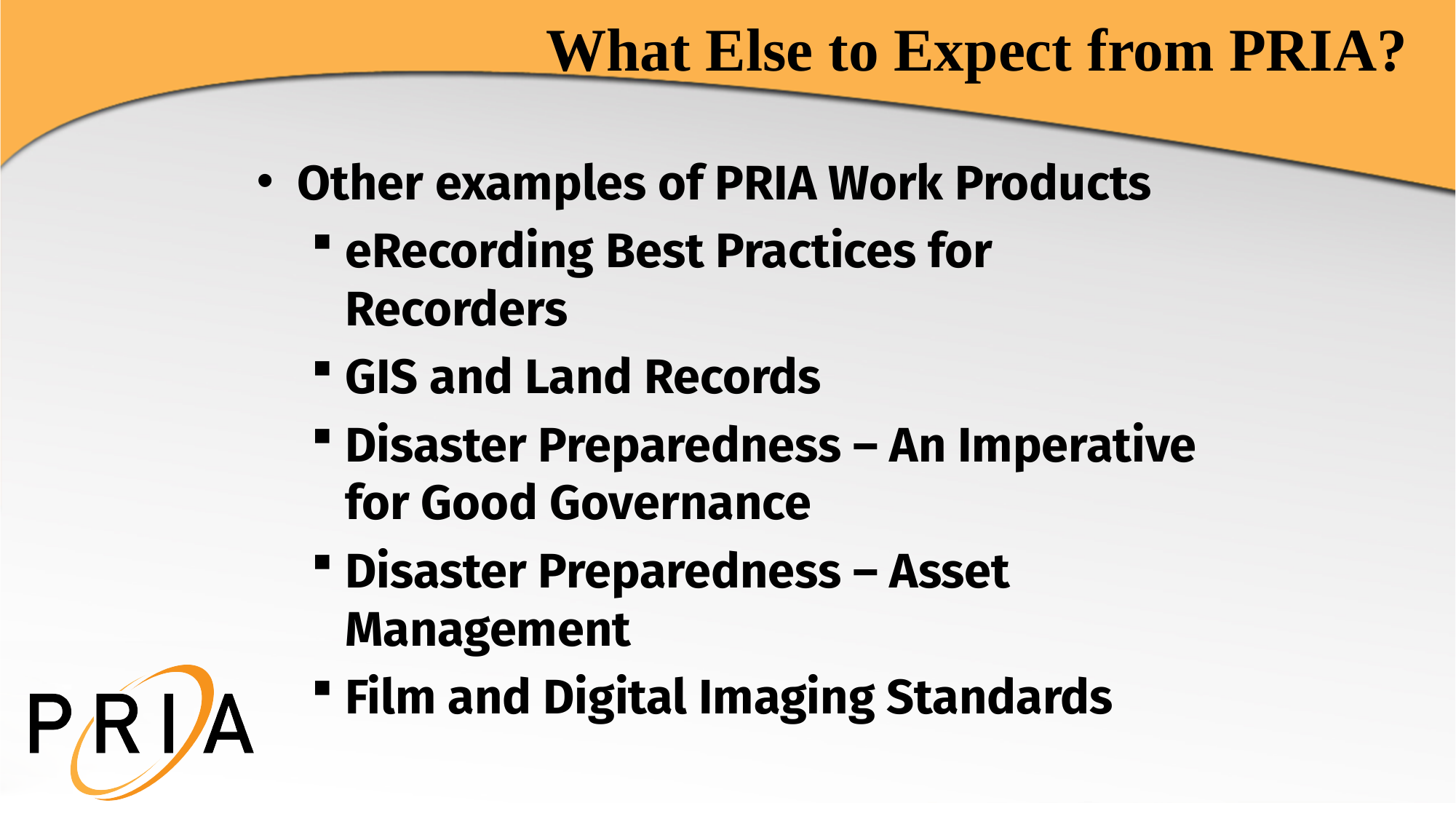

# What Else to Expect from PRIA?
Other examples of PRIA Work Products
eRecording Best Practices for Recorders
GIS and Land Records
Disaster Preparedness – An Imperative for Good Governance
Disaster Preparedness – Asset Management
Film and Digital Imaging Standards